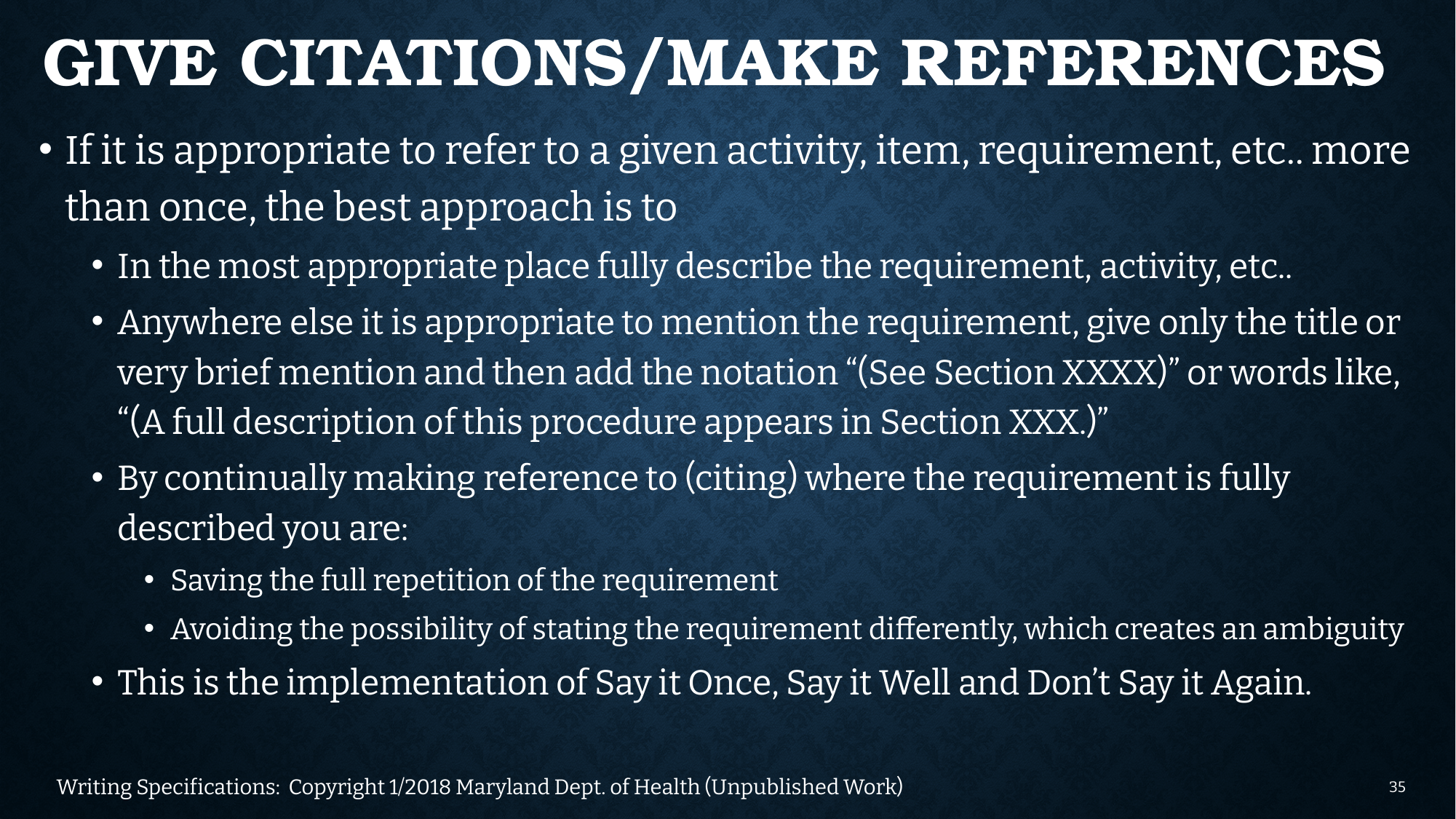

# Give Citations/make references
If it is appropriate to refer to a given activity, item, requirement, etc.. more than once, the best approach is to
In the most appropriate place fully describe the requirement, activity, etc..
Anywhere else it is appropriate to mention the requirement, give only the title or very brief mention and then add the notation “(See Section XXXX)” or words like, “(A full description of this procedure appears in Section XXX.)”
By continually making reference to (citing) where the requirement is fully described you are:
Saving the full repetition of the requirement
Avoiding the possibility of stating the requirement differently, which creates an ambiguity
This is the implementation of Say it Once, Say it Well and Don’t Say it Again.
Writing Specifications:  Copyright 1/2018 Maryland Dept. of Health (Unpublished Work)
35